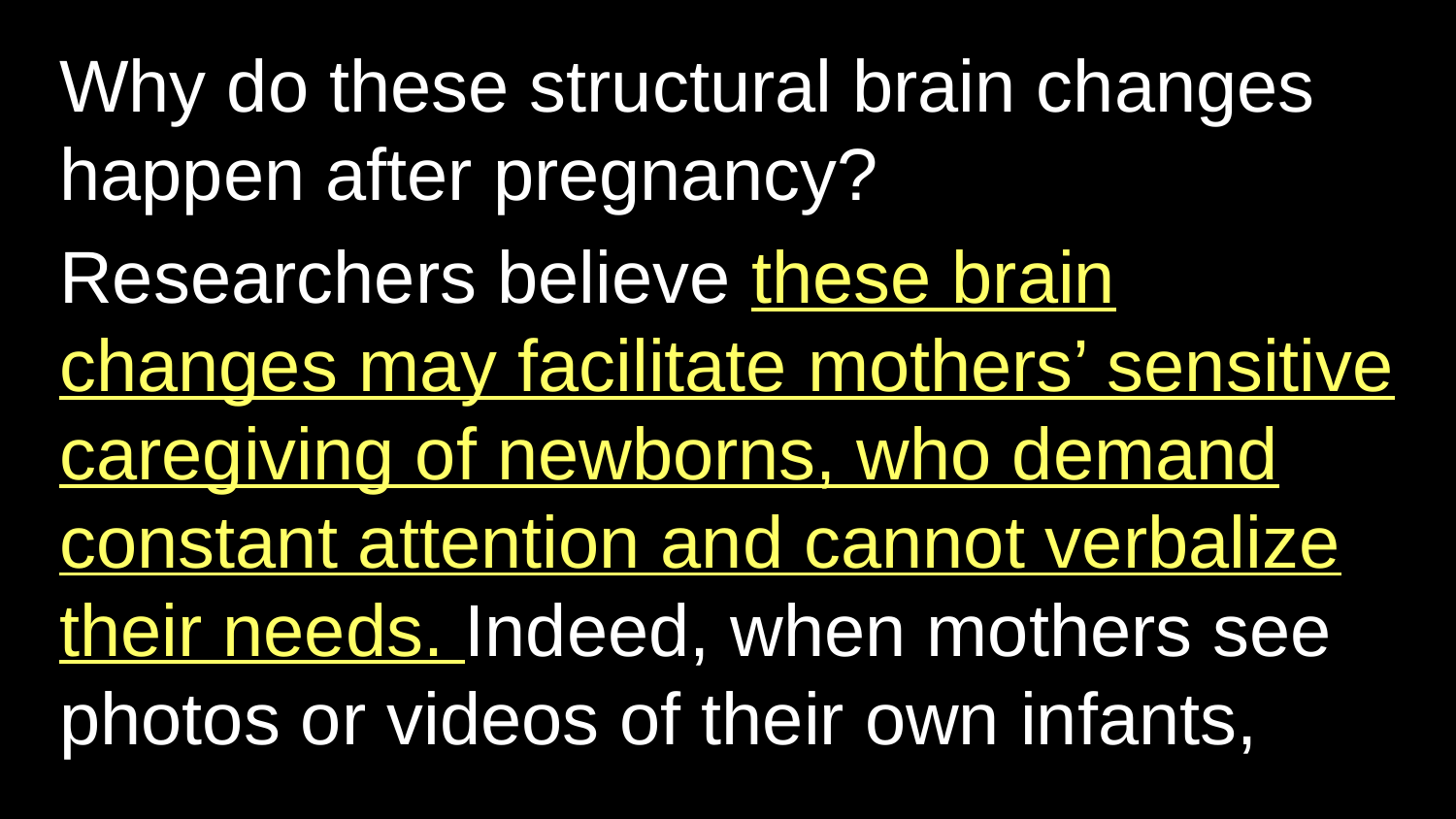

Why do these structural brain changes happen after pregnancy?
Researchers believe these brain changes may facilitate mothers’ sensitive caregiving of newborns, who demand constant attention and cannot verbalize their needs. Indeed, when mothers see photos or videos of their own infants,